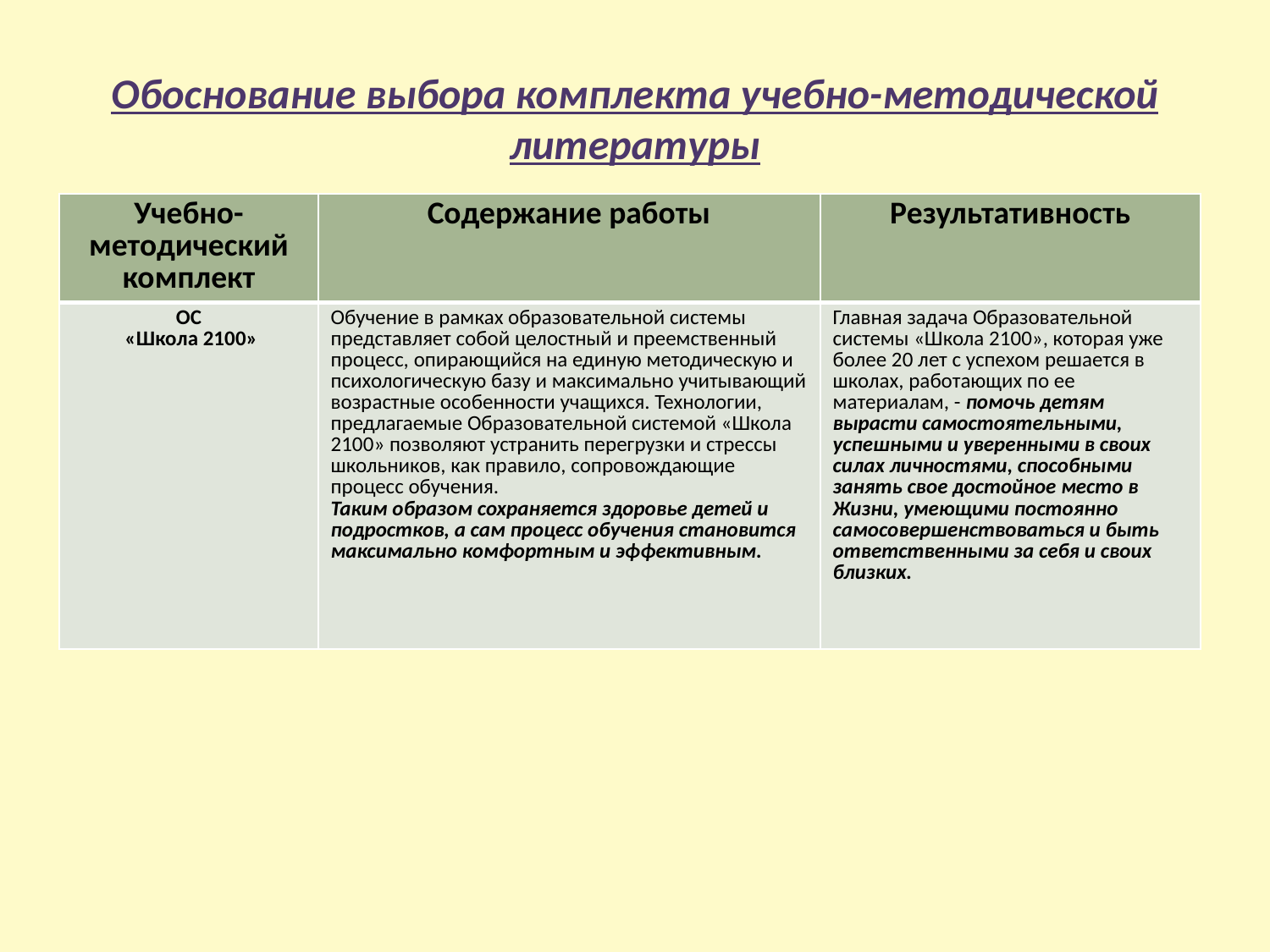

# Обоснование выбора комплекта учебно-методической литературы
| Учебно-методический комплект | Содержание работы | Результативность |
| --- | --- | --- |
| ОС «Школа 2100» | Обучение в рамках образовательной системы представляет собой целостный и преемственный процесс, опирающийся на единую методическую и психологическую базу и максимально учитывающий возрастные особенности учащихся. Технологии, предлагаемые Образовательной системой «Школа 2100» позволяют устранить перегрузки и стрессы школьников, как правило, сопровождающие процесс обучения.  Таким образом сохраняется здоровье детей и подростков, а сам процесс обучения становится максимально комфортным и эффективным. | Главная задача Образовательной системы «Школа 2100», которая уже более 20 лет с успехом решается в школах, работающих по ее материалам, - помочь детям вырасти самостоятельными, успешными и уверенными в своих силах личностями, способными занять свое достойное место в Жизни, умеющими постоянно самосовершенствоваться и быть ответственными за себя и своих близких. |